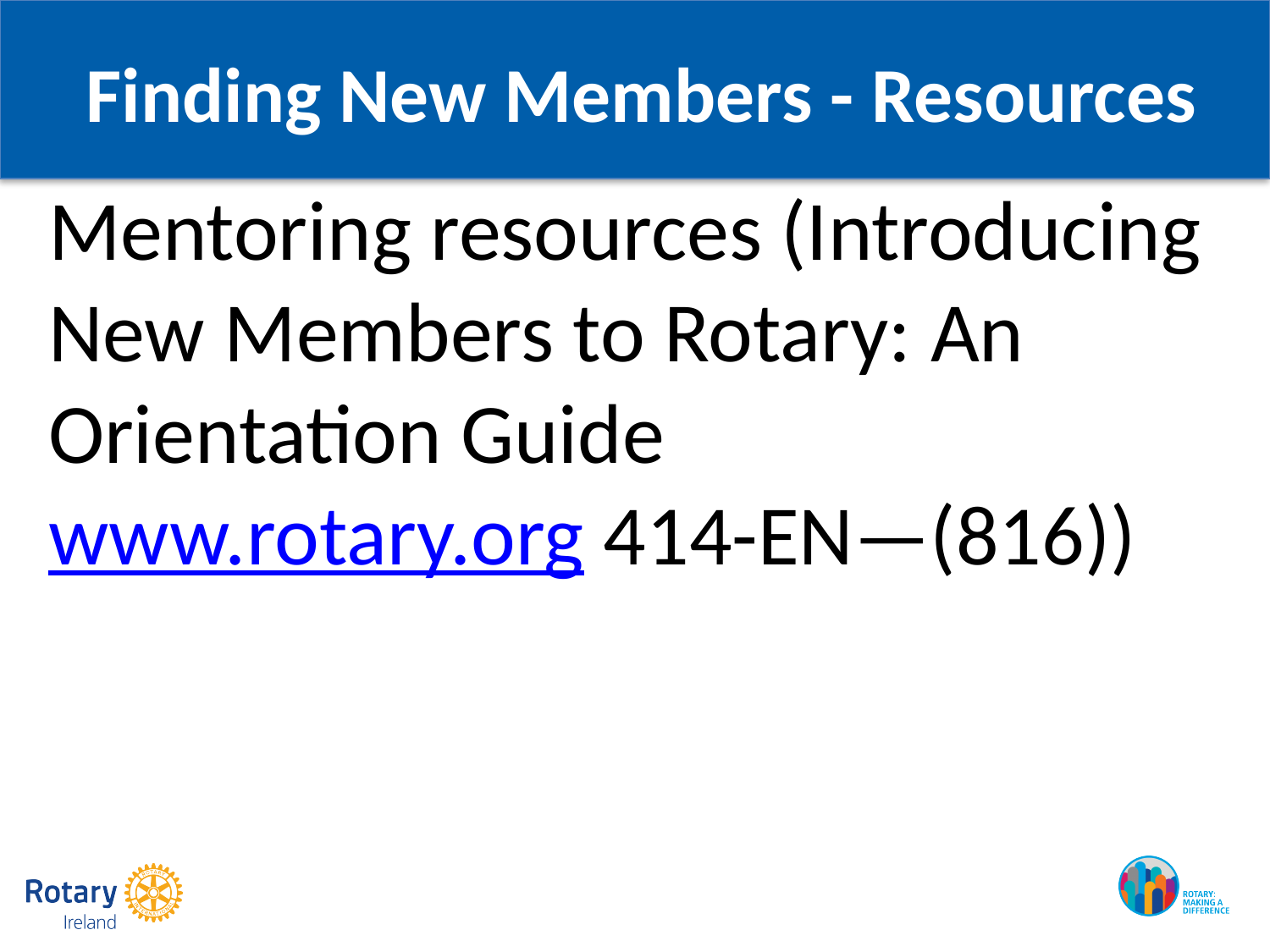

# Finding New Members - Resources
Mentoring resources (Introducing New Members to Rotary: An Orientation Guide  www.rotary.org 414-EN—(816))